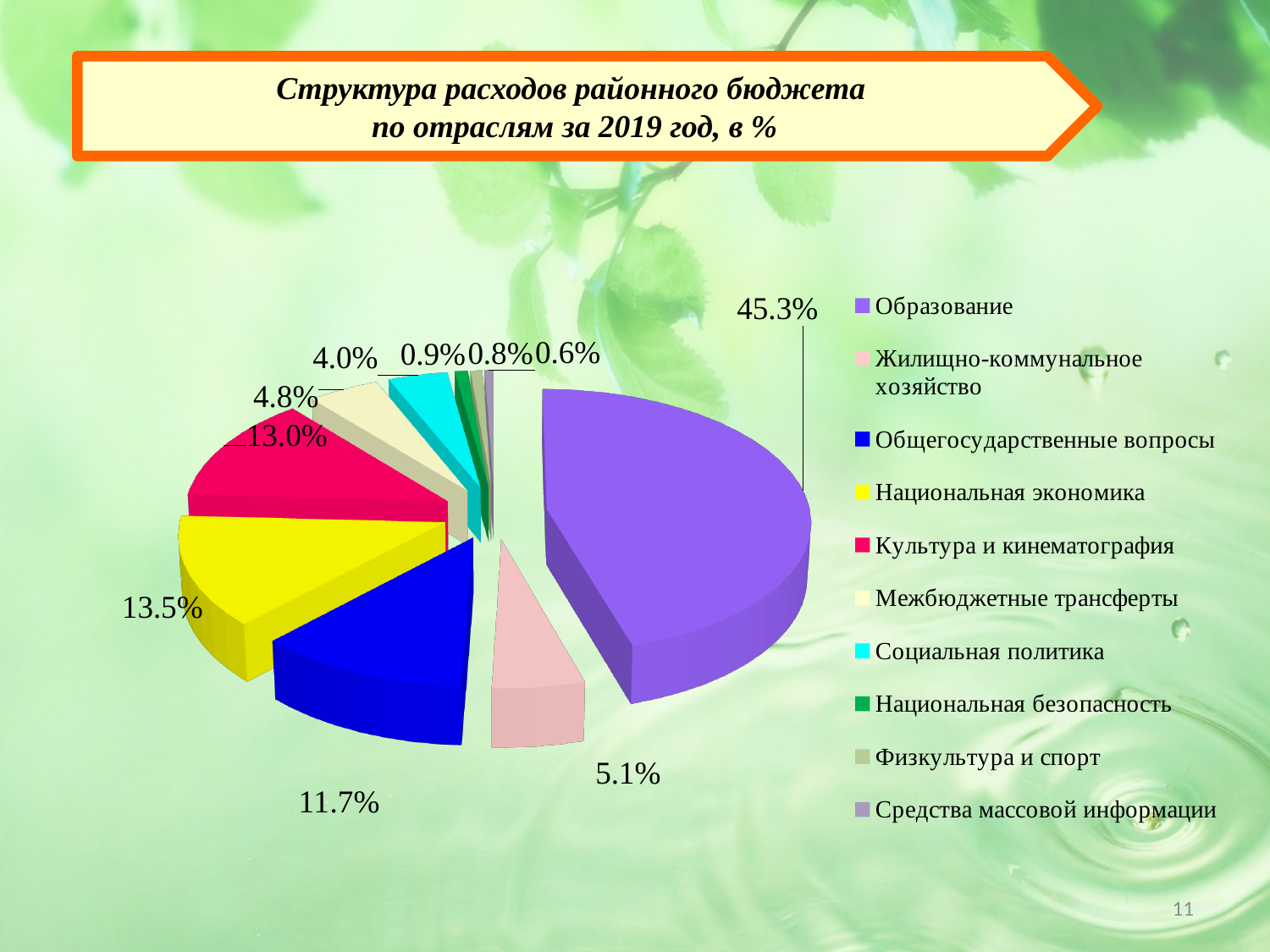

Структура расходов районного бюджета
по отраслям за 2019 год, в %

[unsupported chart]

11